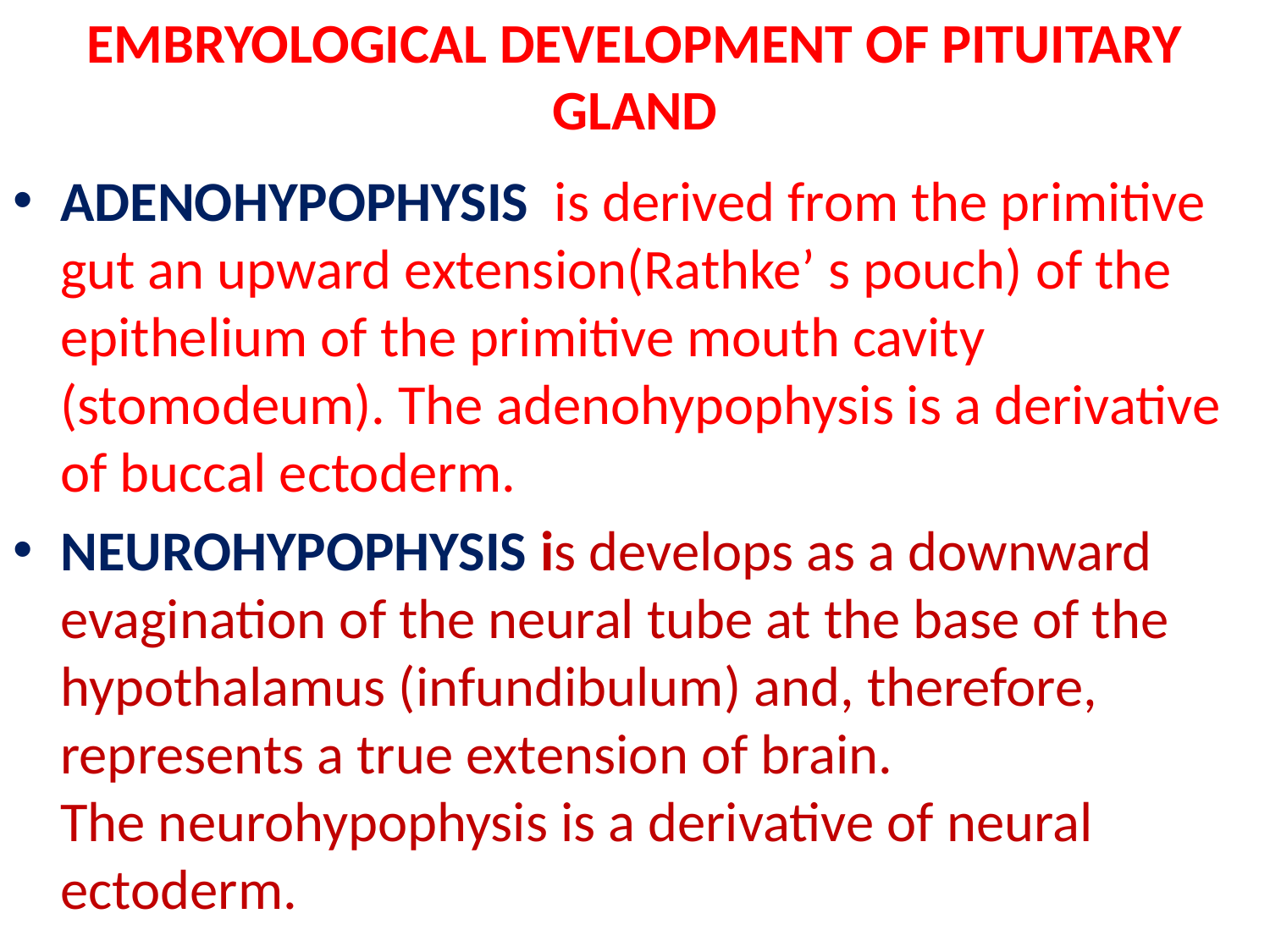

# EMBRYOLOGICAL DEVELOPMENT OF PITUITARY GLAND
ADENOHYPOPHYSIS  is derived from the primitive gut an upward extension(Rathke’ s pouch) of the epithelium of the primitive mouth cavity (stomodeum). The adenohypophysis is a derivative of buccal ectoderm.
NEUROHYPOPHYSIS is develops as a downward evagination of the neural tube at the base of the hypothalamus (infundibulum) and, therefore, represents a true extension of brain.                        The neurohypophysis is a derivative of neural ectoderm.